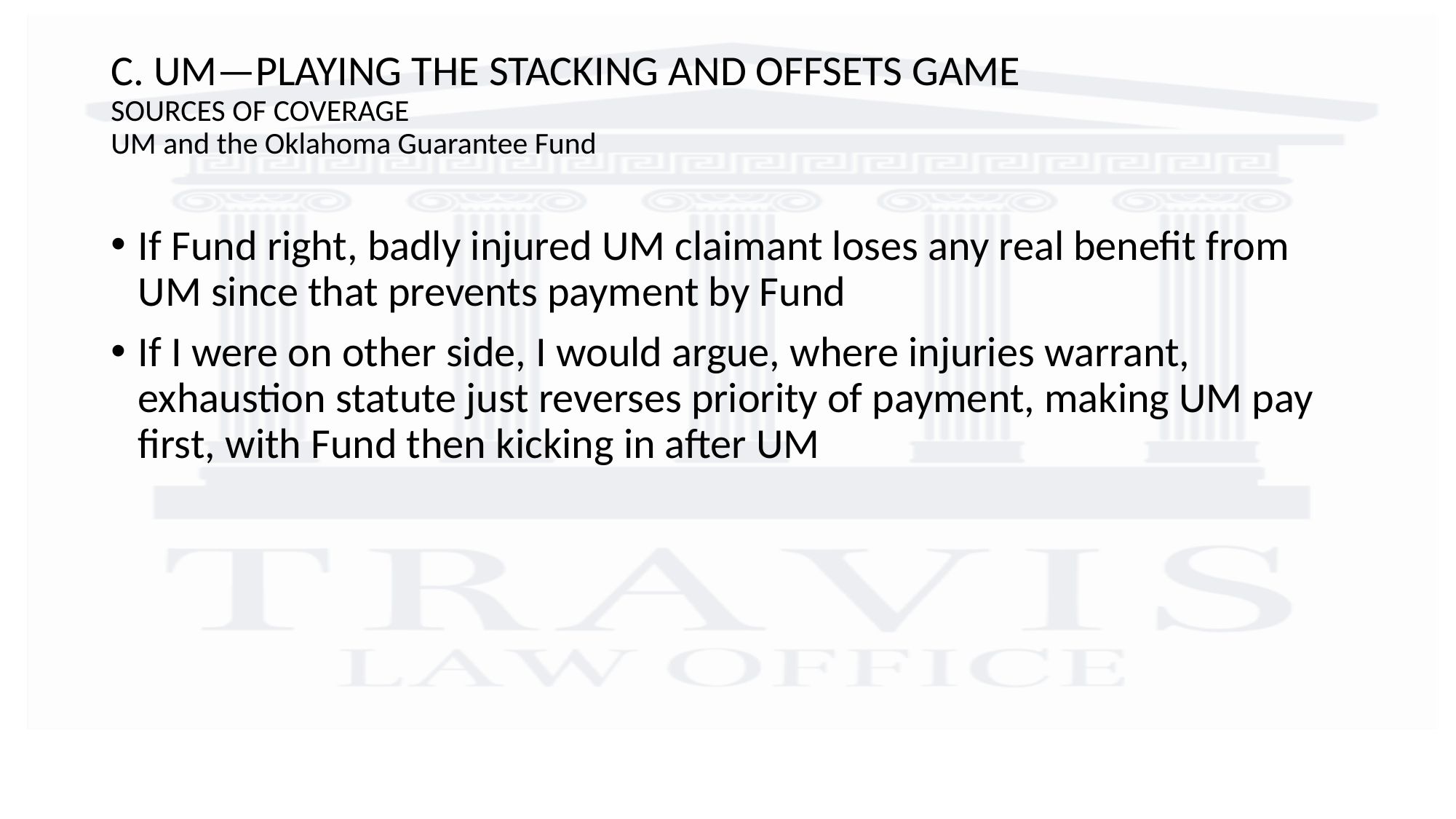

# C. UM—PLAYING THE STACKING AND OFFSETS GAME Sources of Coverage UM and the Oklahoma Guarantee Fund
If Fund right, badly injured UM claimant loses any real benefit from UM since that prevents payment by Fund
If I were on other side, I would argue, where injuries warrant, exhaustion statute just reverses priority of payment, making UM pay first, with Fund then kicking in after UM